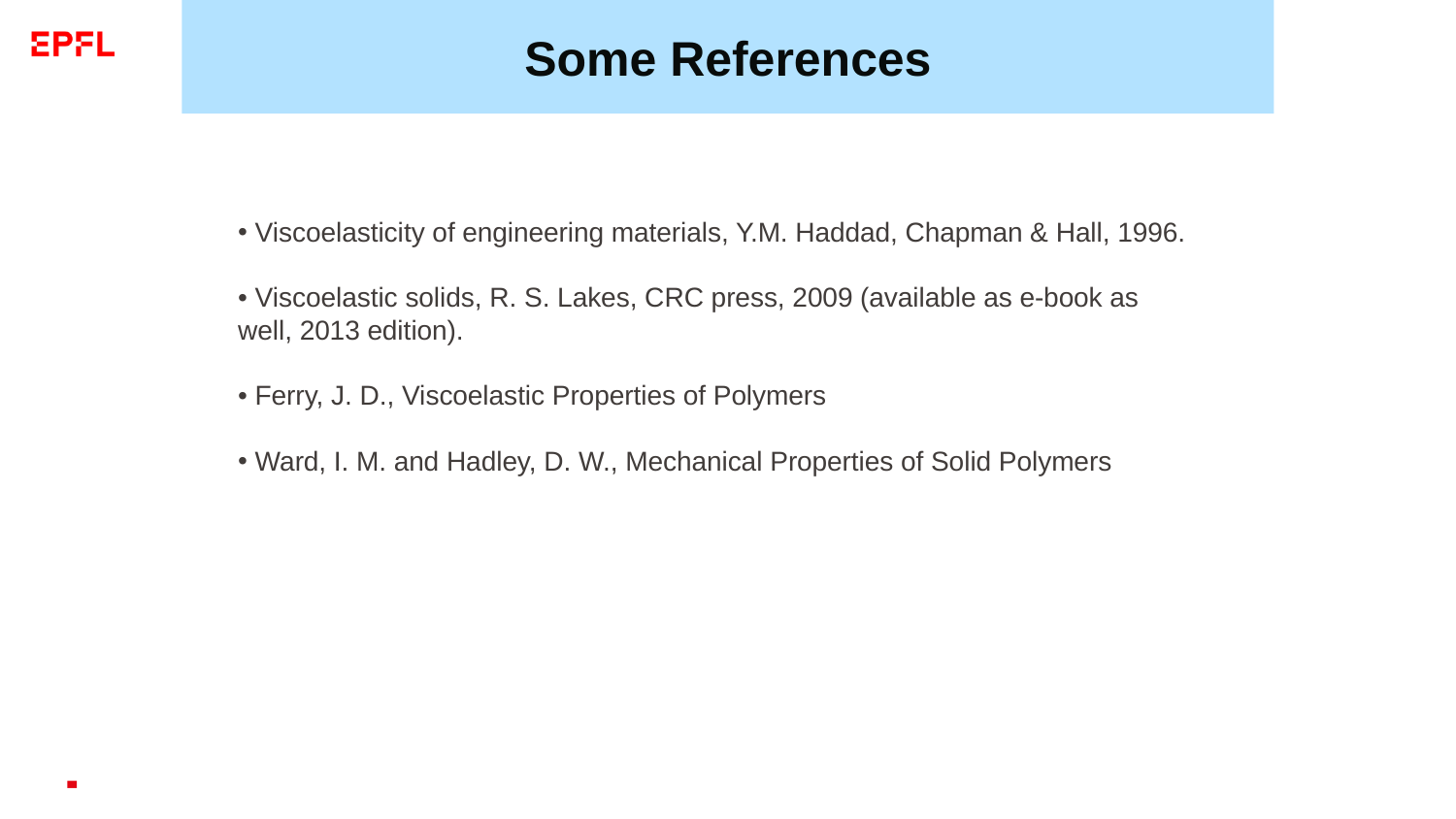

Some References

 Viscoelasticity of engineering materials, Y.M. Haddad, Chapman & Hall, 1996.

 Viscoelastic solids, R. S. Lakes, CRC press, 2009 (available as e-book as well, 2013 edition).

 Ferry, J. D., Viscoelastic Properties of Polymers
 Ward, I. M. and Hadley, D. W., Mechanical Properties of Solid Polymers